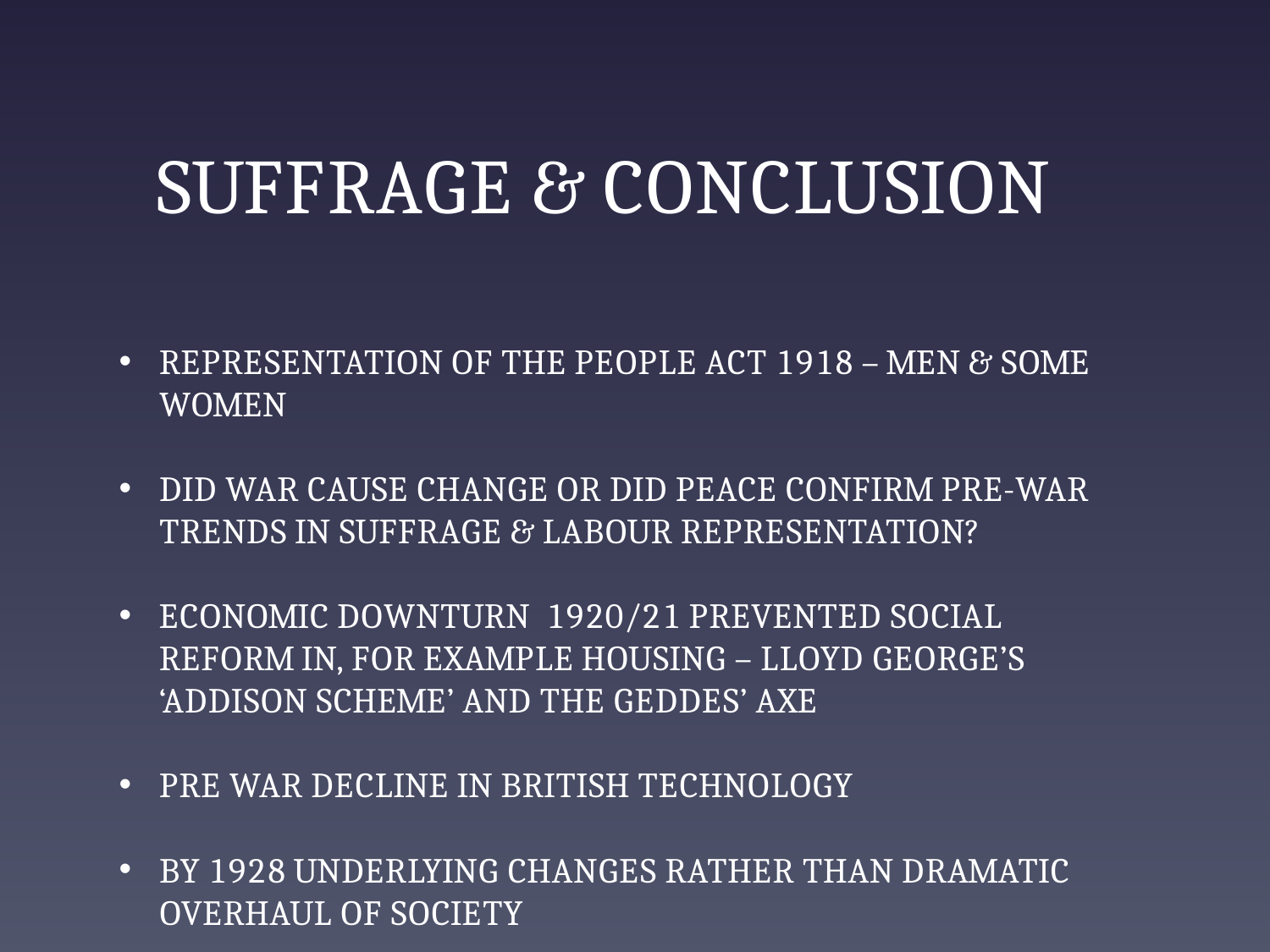

SUFFRAGE & CONCLUSION
REPRESENTATION OF THE PEOPLE ACT 1918 – MEN & SOME WOMEN

DID WAR CAUSE CHANGE OR DID PEACE CONFIRM PRE-WAR TRENDS IN SUFFRAGE & LABOUR REPRESENTATION?

ECONOMIC DOWNTURN  1920/21 PREVENTED SOCIAL REFORM IN, FOR EXAMPLE HOUSING – LLOYD GEORGE’S ‘ADDISON SCHEME’ AND THE GEDDES’ AXE

PRE WAR DECLINE IN BRITISH TECHNOLOGY

BY 1928 UNDERLYING CHANGES RATHER THAN DRAMATIC OVERHAUL OF SOCIETY